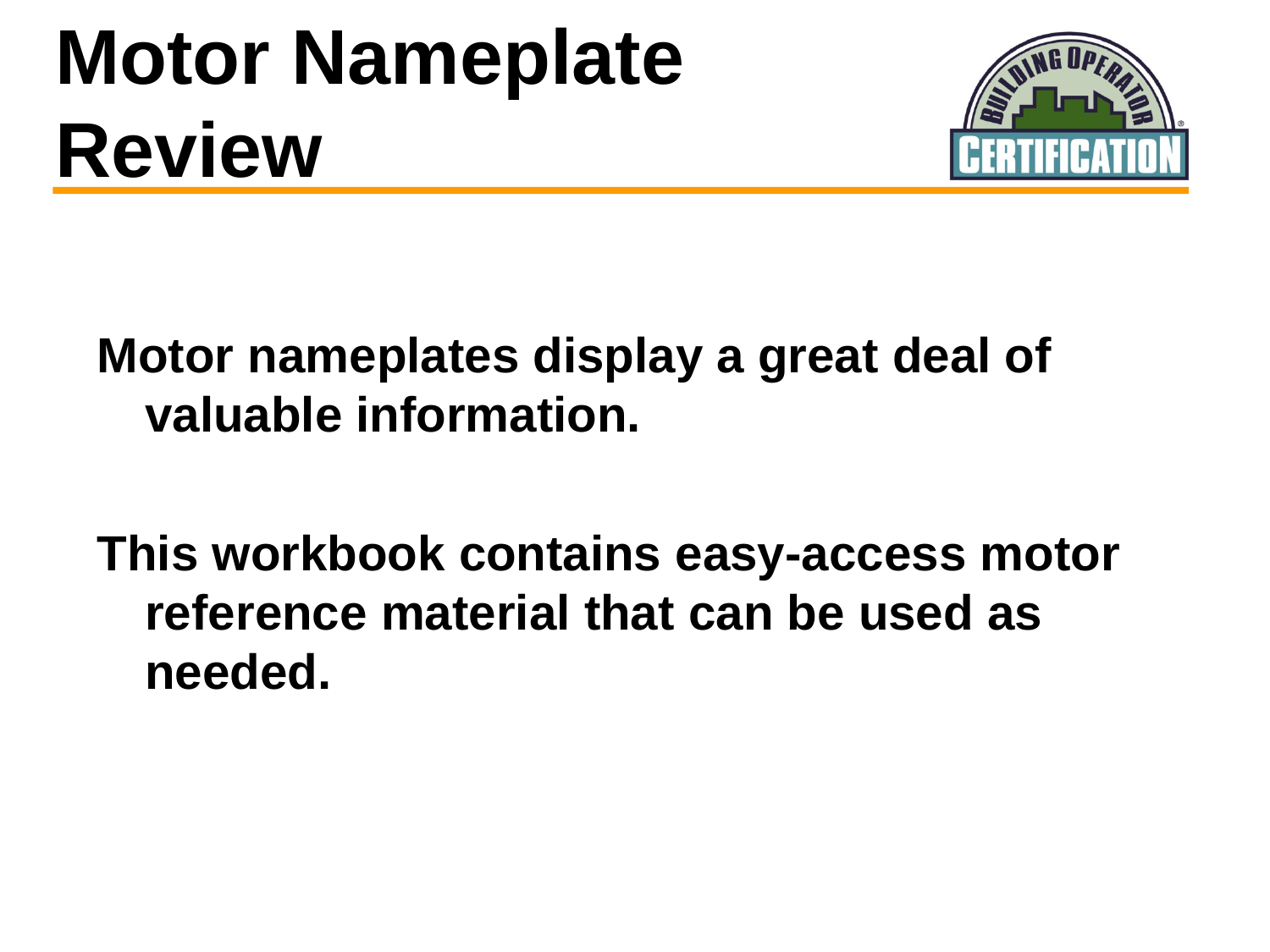

# Motor Nameplate Review
Motor nameplates display a great deal of valuable information.

This workbook contains easy-access motor reference material that can be used as needed.